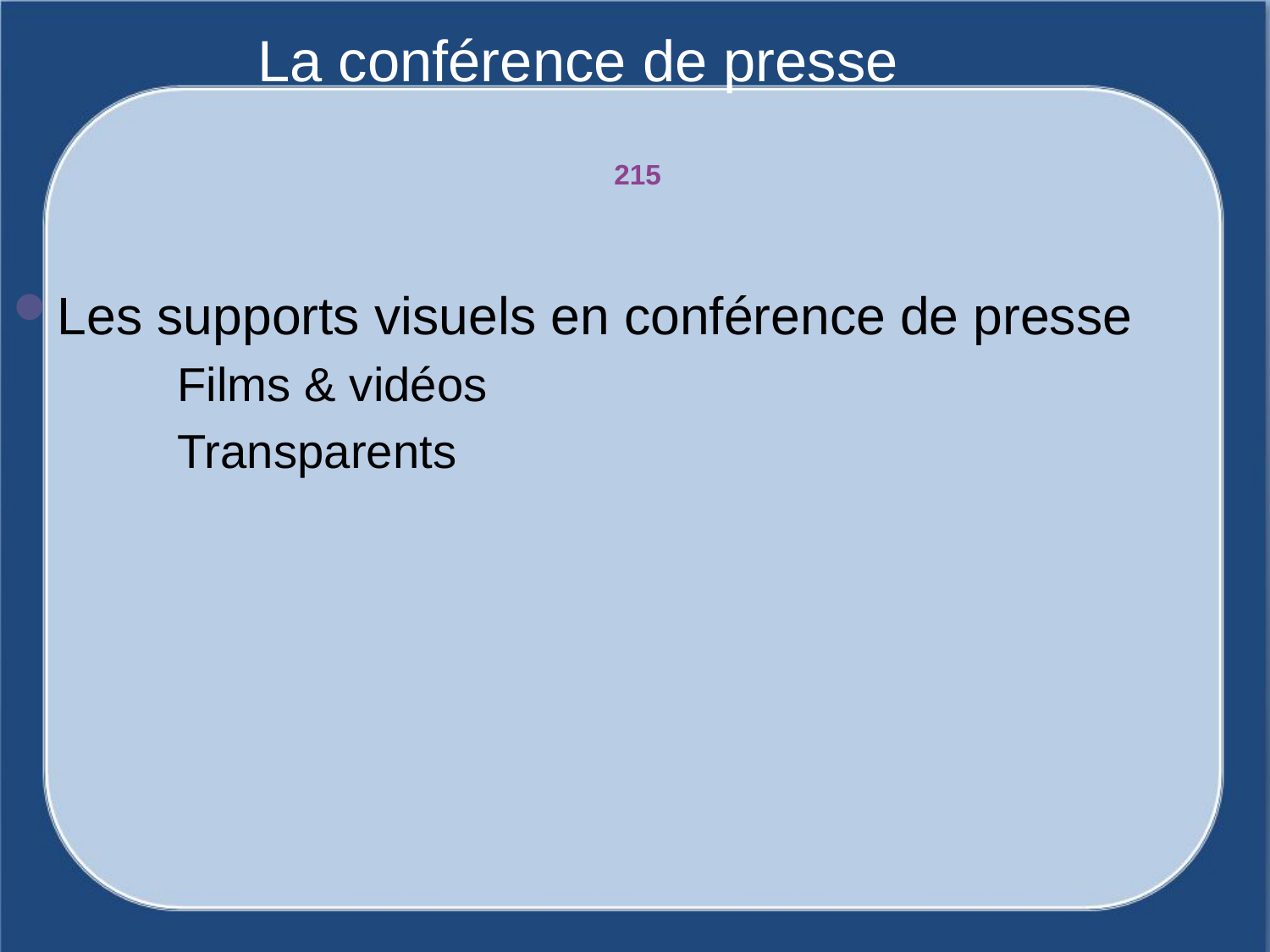

# La conférence de presse
215
Les supports visuels en conférence de presse
		Films & vidéos
		Transparents